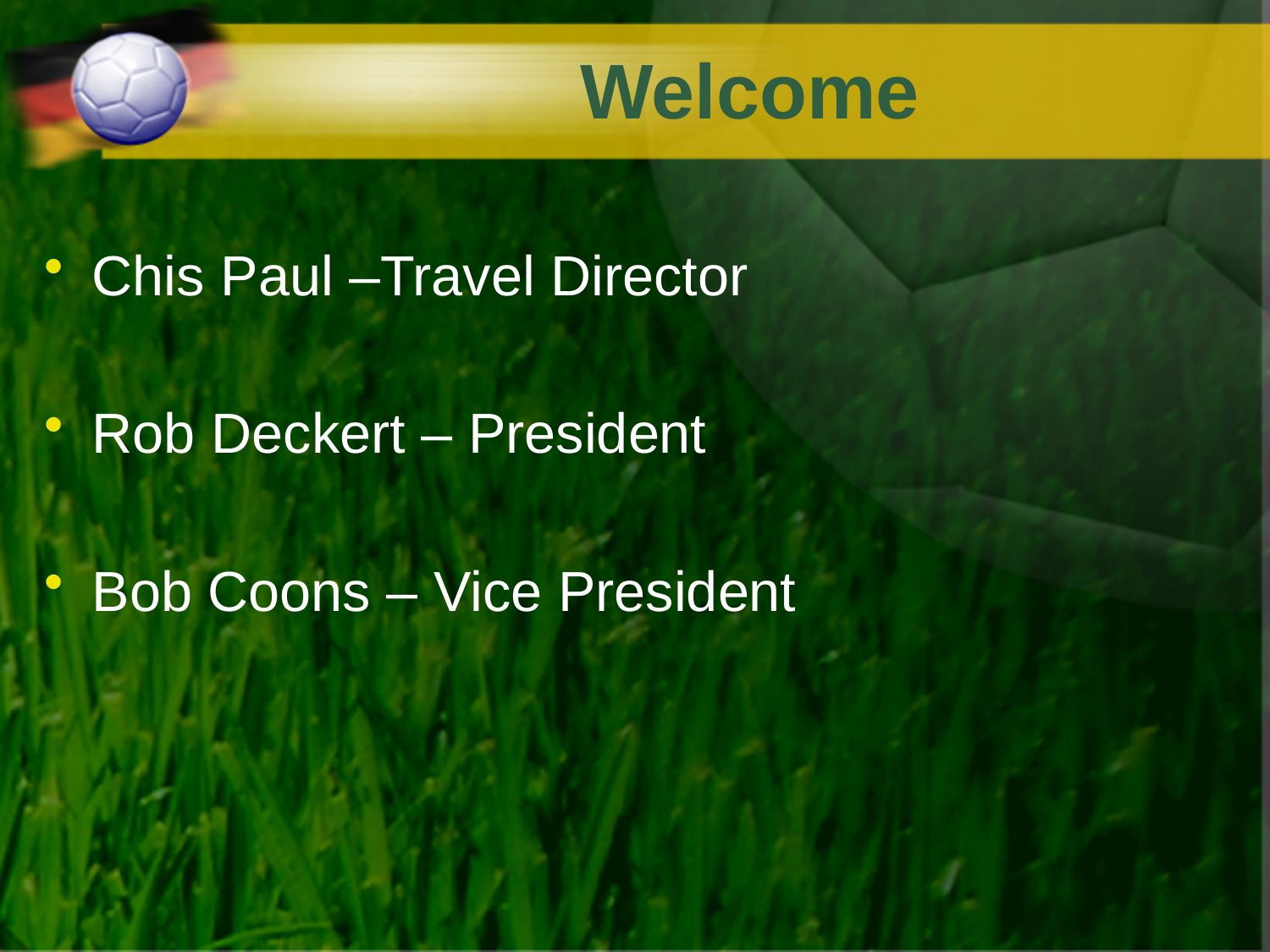

# Welcome
Chis Paul –Travel Director

Rob Deckert – President

Bob Coons – Vice President